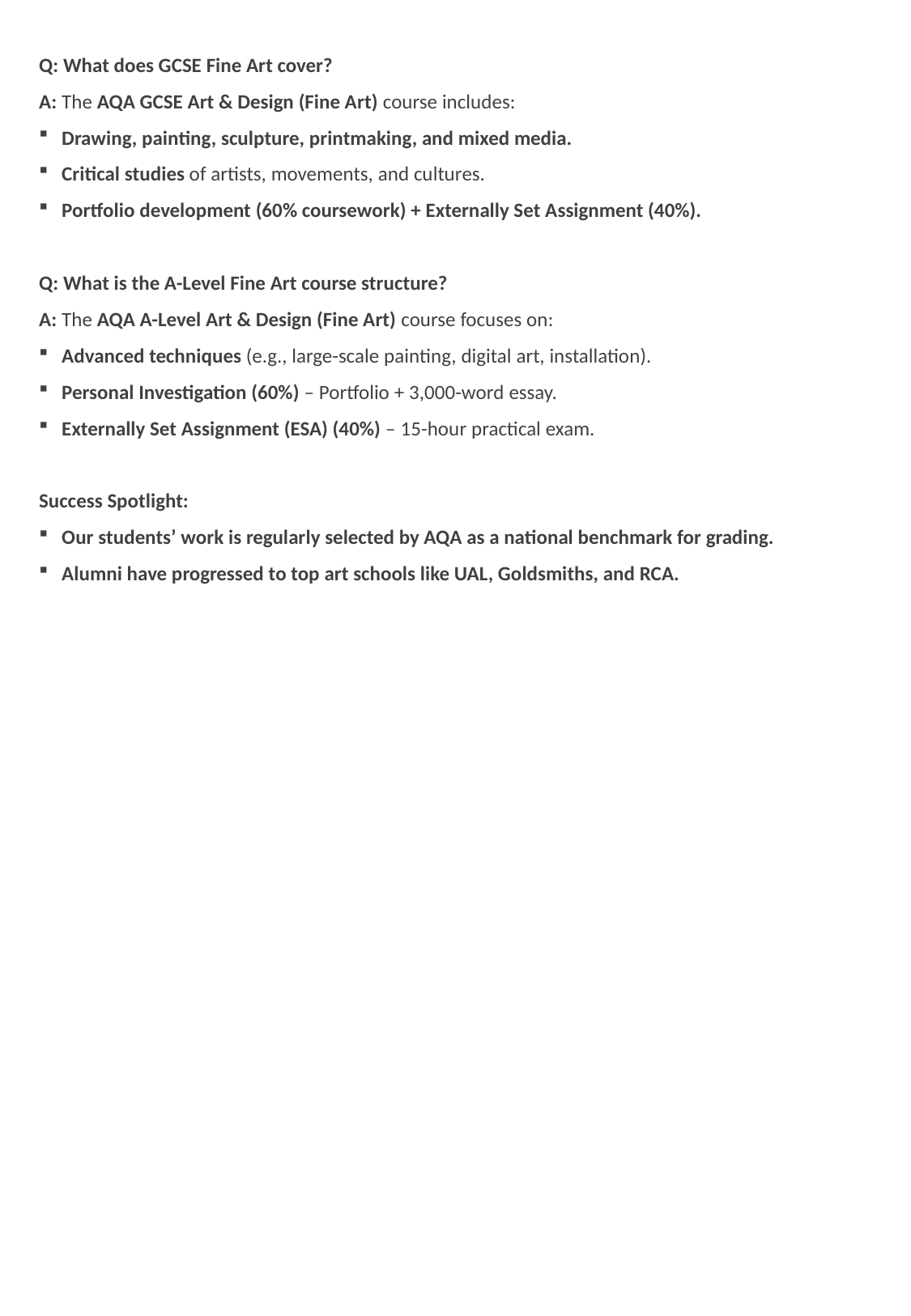

Q: What does GCSE Fine Art cover?
A: The AQA GCSE Art & Design (Fine Art) course includes:
Drawing, painting, sculpture, printmaking, and mixed media.
Critical studies of artists, movements, and cultures.
Portfolio development (60% coursework) + Externally Set Assignment (40%).

Q: What is the A-Level Fine Art course structure?
A: The AQA A-Level Art & Design (Fine Art) course focuses on:
Advanced techniques (e.g., large-scale painting, digital art, installation).
Personal Investigation (60%) – Portfolio + 3,000-word essay.
Externally Set Assignment (ESA) (40%) – 15-hour practical exam.

Success Spotlight:
Our students’ work is regularly selected by AQA as a national benchmark for grading.
Alumni have progressed to top art schools like UAL, Goldsmiths, and RCA.